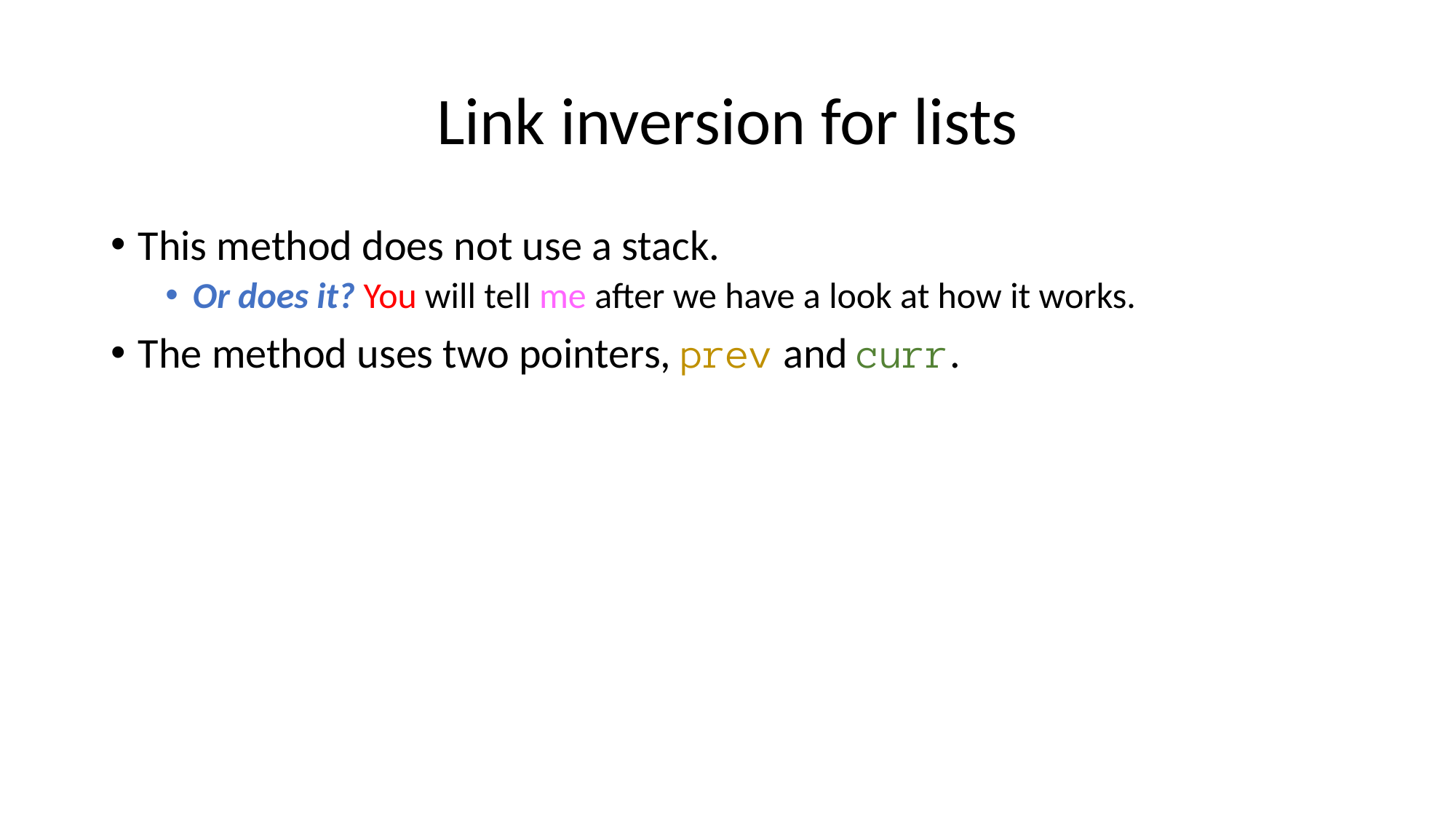

# Link inversion for lists
This method does not use a stack.
Or does it? You will tell me after we have a look at how it works.
The method uses two pointers, prev and curr.